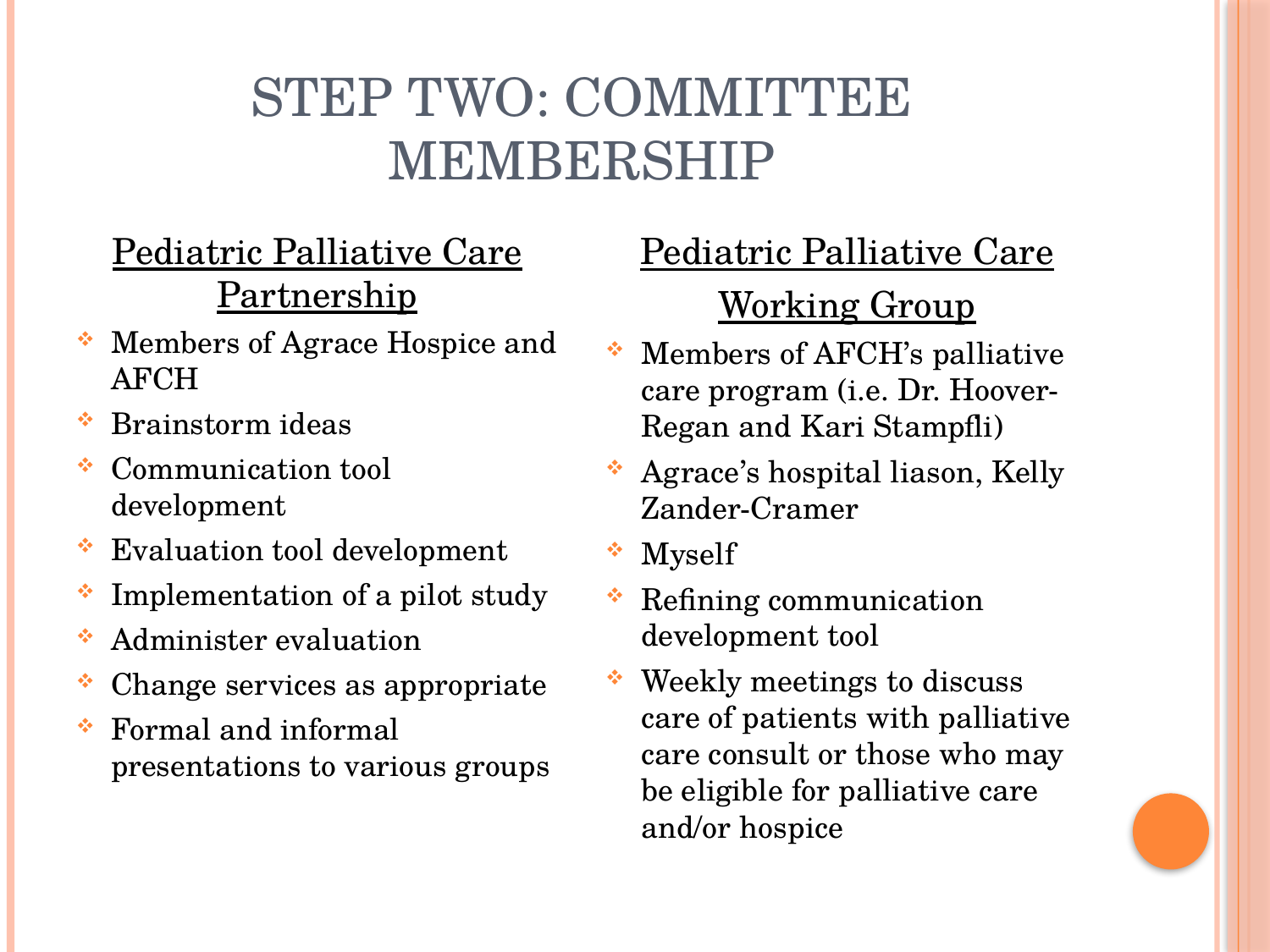

# Step two: Committee Membership
Pediatric Palliative Care Partnership
Members of Agrace Hospice and AFCH
Brainstorm ideas
Communication tool development
Evaluation tool development
Implementation of a pilot study
Administer evaluation
Change services as appropriate
Formal and informal presentations to various groups
Pediatric Palliative Care
Working Group
Members of AFCH’s palliative care program (i.e. Dr. Hoover-Regan and Kari Stampfli)
Agrace’s hospital liason, Kelly Zander-Cramer
Myself
Refining communication development tool
Weekly meetings to discuss care of patients with palliative care consult or those who may be eligible for palliative care and/or hospice